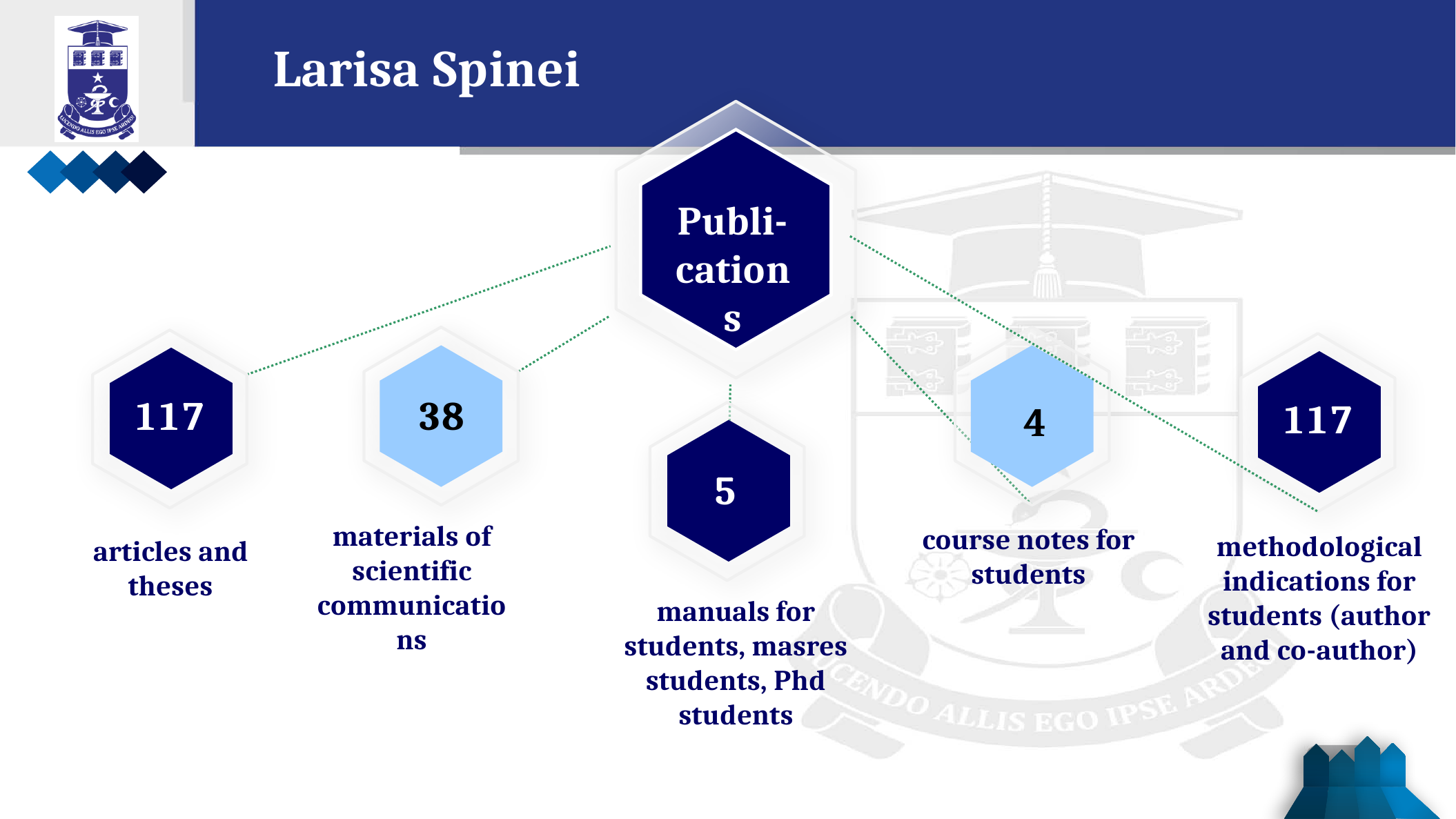

Larisa Spinei

Publi-cations

117
38
117
4

5
materials of scientific communications
course notes for students
methodological indications for students (author and co-author)
articles and theses
manuals for students, masres students, Phd students